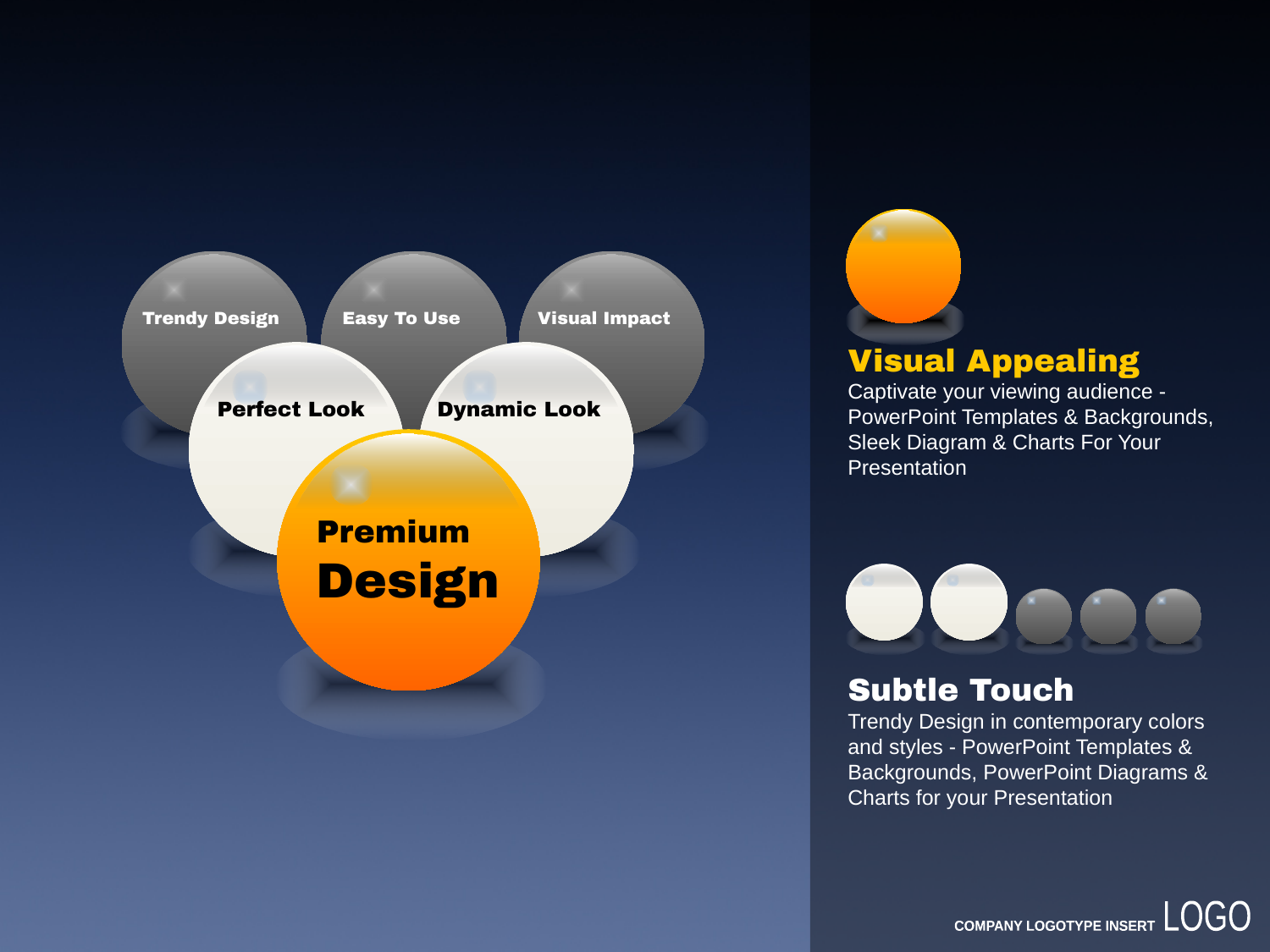

Trendy Design
Easy To Use
Visual Impact

Perfect Look
Dynamic Look

Premium
Design

Visual Appealing
Captivate your viewing audience - PowerPoint Templates & Backgrounds, Sleek Diagram & Charts For Your Presentation

Subtle Touch
Trendy Design in contemporary colors and styles - PowerPoint Templates & Backgrounds, PowerPoint Diagrams & Charts for your Presentation

LOGO
COMPANY LOGOTYPE INSERT